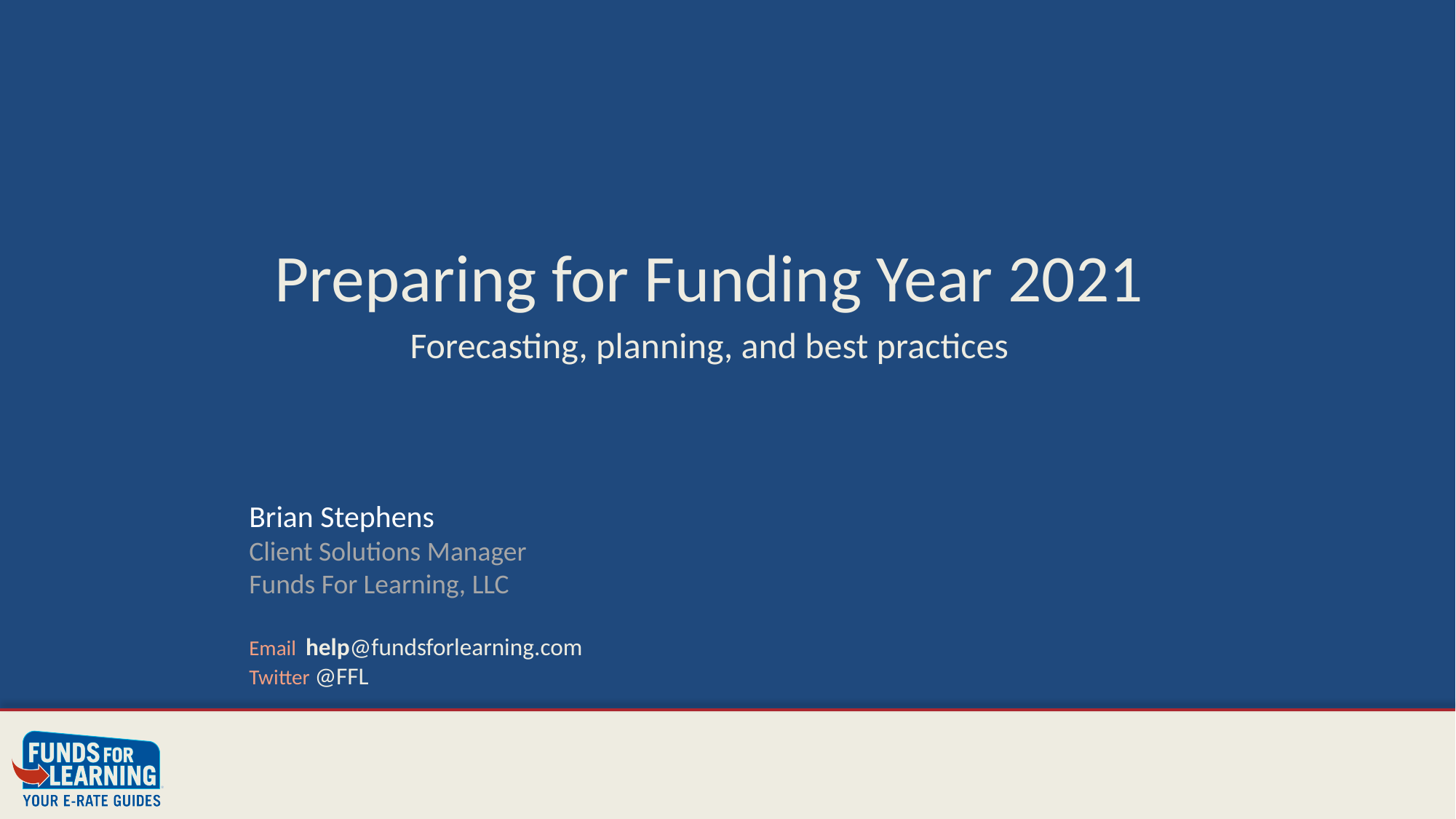

Preparing for Funding Year 2021
Forecasting, planning, and best practices
Brian Stephens
Client Solutions Manager
Funds For Learning, LLC
Email  help@fundsforlearning.com
Twitter @FFL